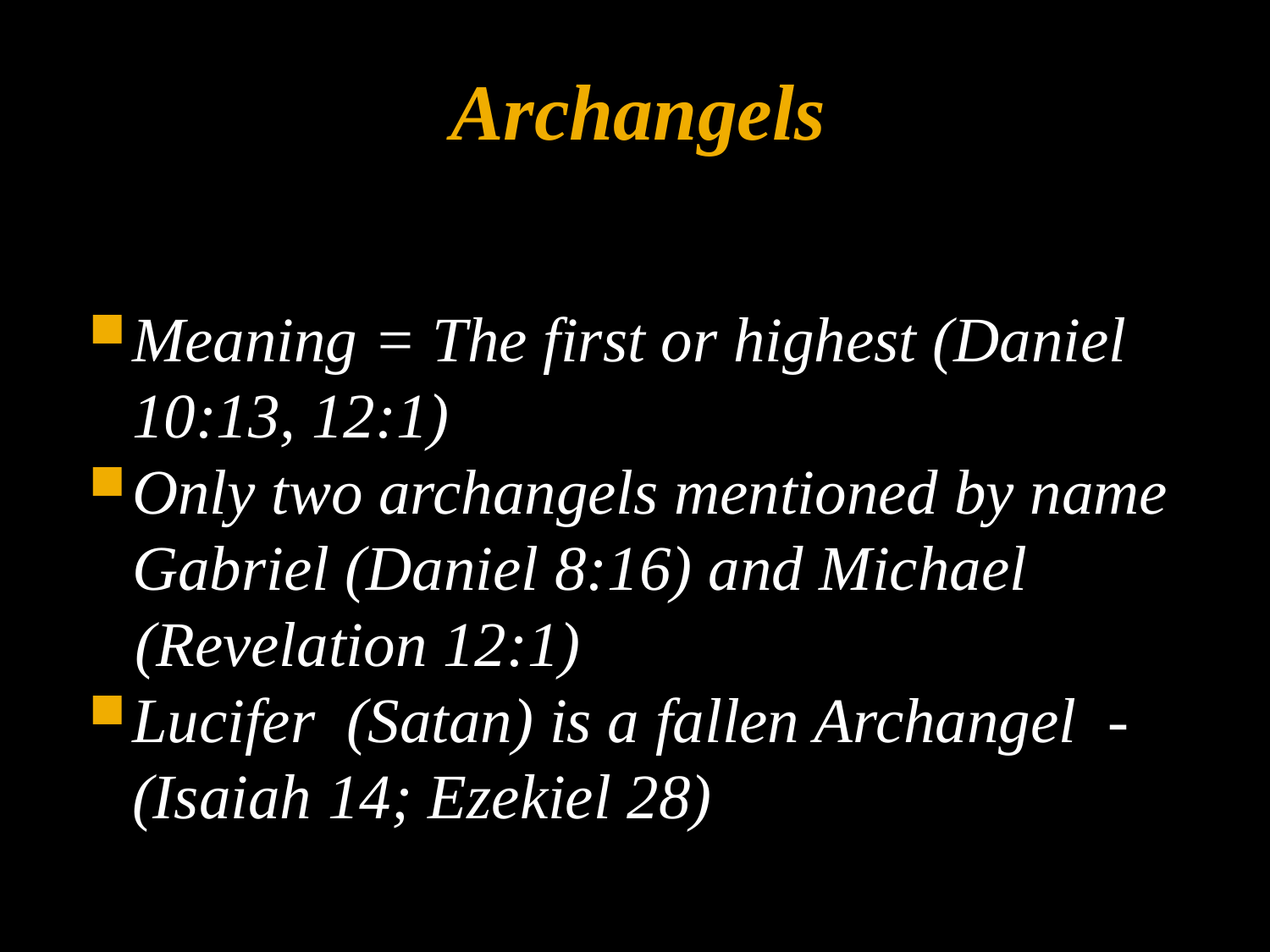

# Archangels
Meaning = The first or highest (Daniel 10:13, 12:1)
Only two archangels mentioned by name Gabriel (Daniel 8:16) and Michael
   (Revelation 12:1)
Lucifer  (Satan) is a fallen Archangel  - (Isaiah 14; Ezekiel 28)